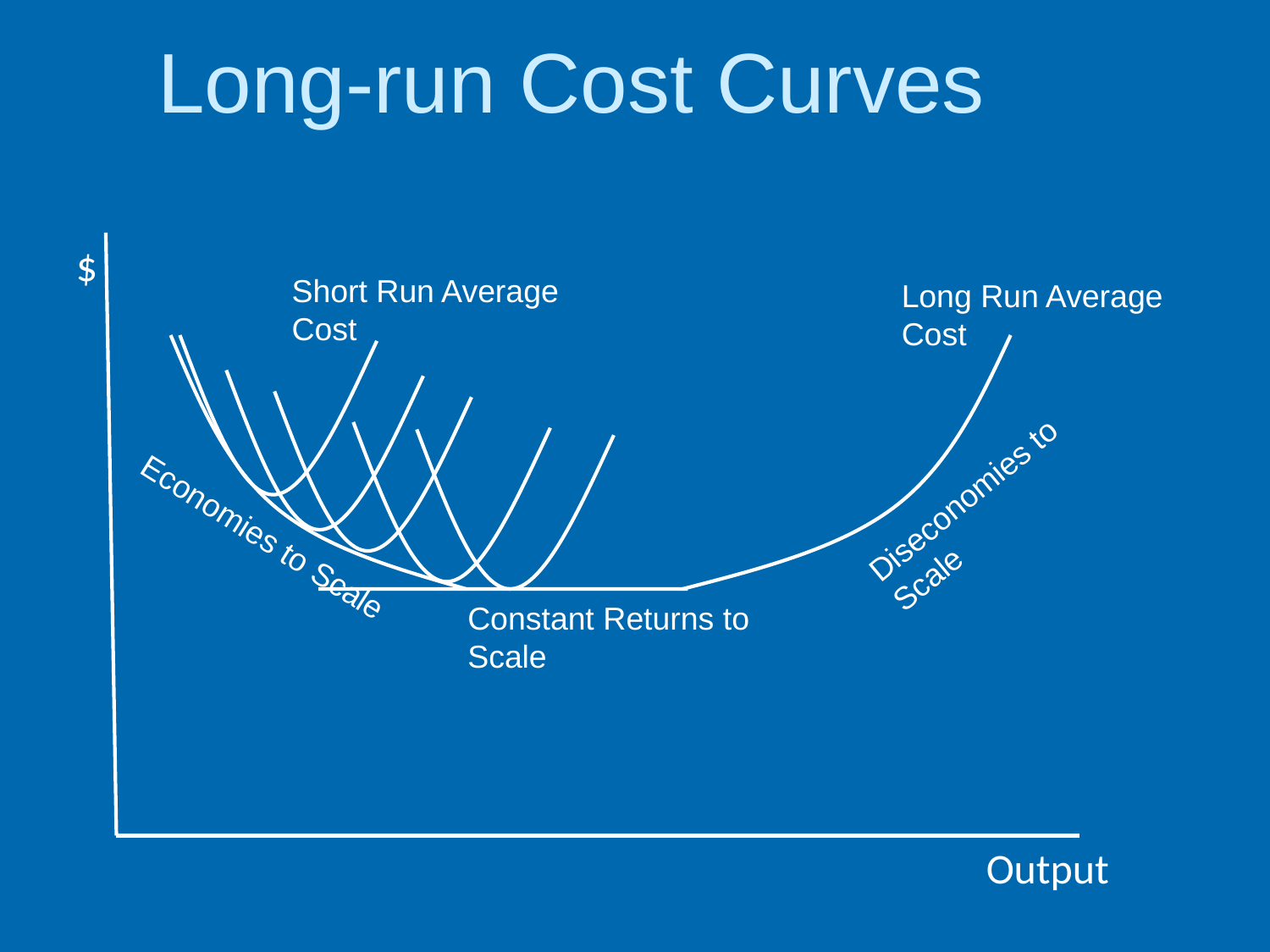

# Long-run Cost Curves
$
Short Run Average Cost
Long Run Average Cost

Diseconomies to Scale
Economies to Scale
Constant Returns to Scale
Output